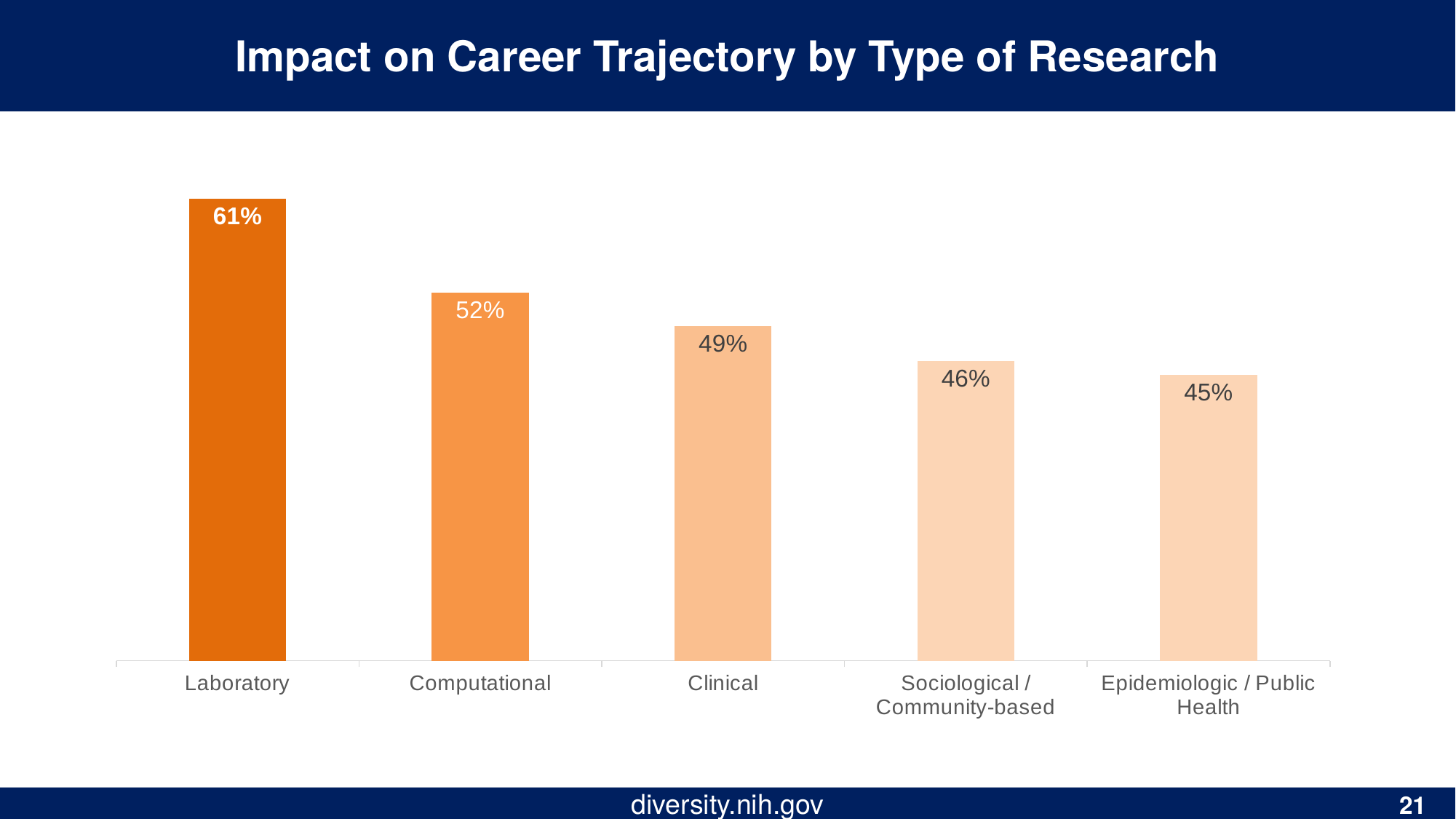

Impact on Career Trajectory by Type of Research

### Chart

| Category | Series 1 |
|---|---|
| Laboratory | 0.606 |
| Computational | 0.523 |
| Clinical | 0.494 |
| Sociological / Community-based | 0.46299999999999997 |
| Epidemiologic / Public Health | 0.45099999999999996 |
21
diversity.nih.gov